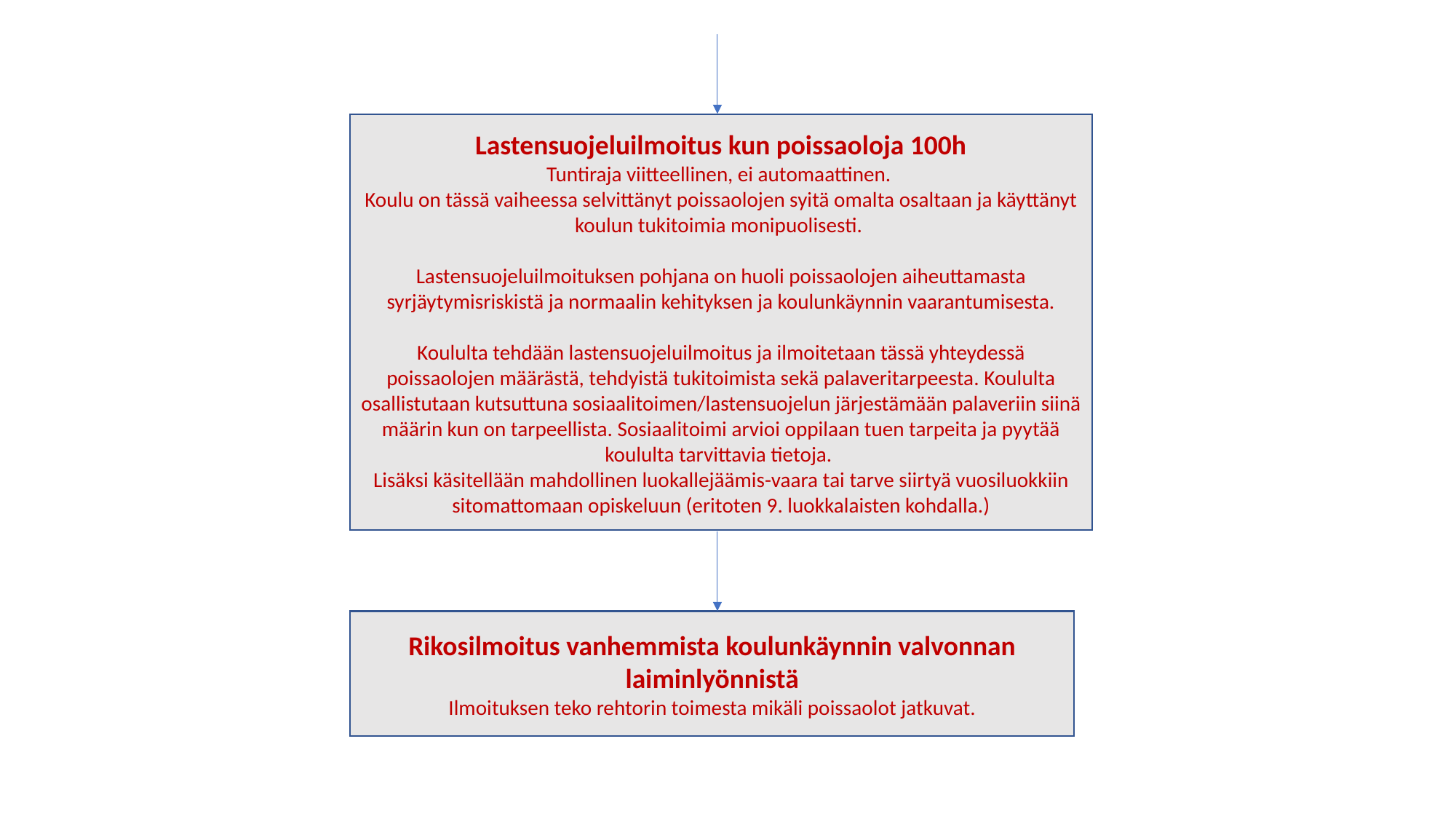

Lastensuojeluilmoitus kun poissaoloja 100h
Tuntiraja viitteellinen, ei automaattinen.
Koulu on tässä vaiheessa selvittänyt poissaolojen syitä omalta osaltaan ja käyttänyt koulun tukitoimia monipuolisesti.

Lastensuojeluilmoituksen pohjana on huoli poissaolojen aiheuttamasta syrjäytymisriskistä ja normaalin kehityksen ja koulunkäynnin vaarantumisesta.

Koululta tehdään lastensuojeluilmoitus ja ilmoitetaan tässä yhteydessä poissaolojen määrästä, tehdyistä tukitoimista sekä palaveritarpeesta. Koululta osallistutaan kutsuttuna sosiaalitoimen/lastensuojelun järjestämään palaveriin siinä määrin kun on tarpeellista. Sosiaalitoimi arvioi oppilaan tuen tarpeita ja pyytää koululta tarvittavia tietoja.
Lisäksi käsitellään mahdollinen luokallejäämis-vaara tai tarve siirtyä vuosiluokkiin sitomattomaan opiskeluun (eritoten 9. luokkalaisten kohdalla.)
Rikosilmoitus vanhemmista koulunkäynnin valvonnan laiminlyönnistä
Ilmoituksen teko rehtorin toimesta mikäli poissaolot jatkuvat.